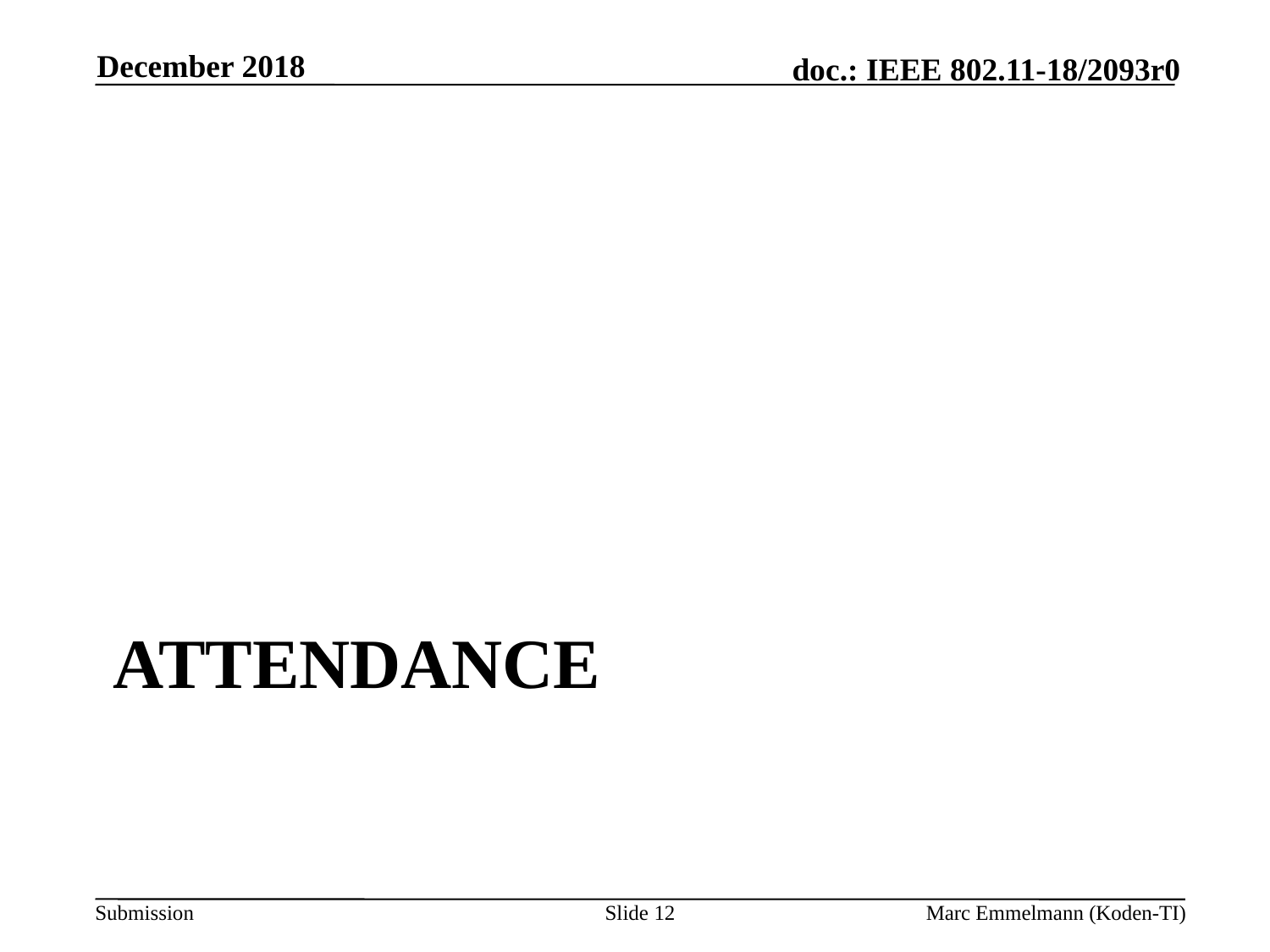

December 2018

# Attendance
Slide 12
Marc Emmelmann (Koden-TI)